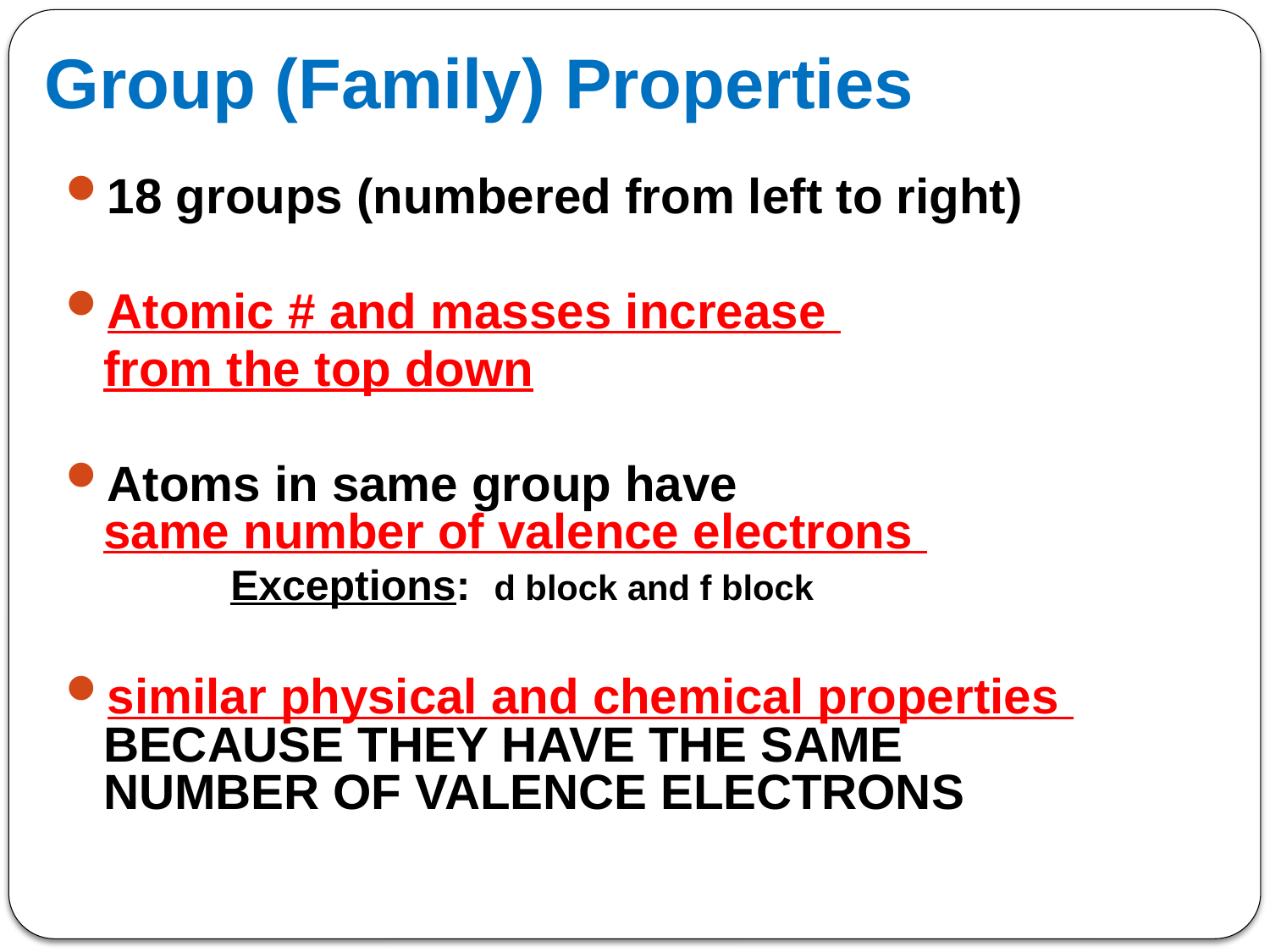

# Group (Family) Properties
18 groups (numbered from left to right)

Atomic # and masses increase
	from the top down

Atoms in same group have
same number of valence electrons
		Exceptions:  d block and f block

similar physical and chemical properties
BECAUSE THEY HAVE THE SAME NUMBER OF VALENCE ELECTRONS